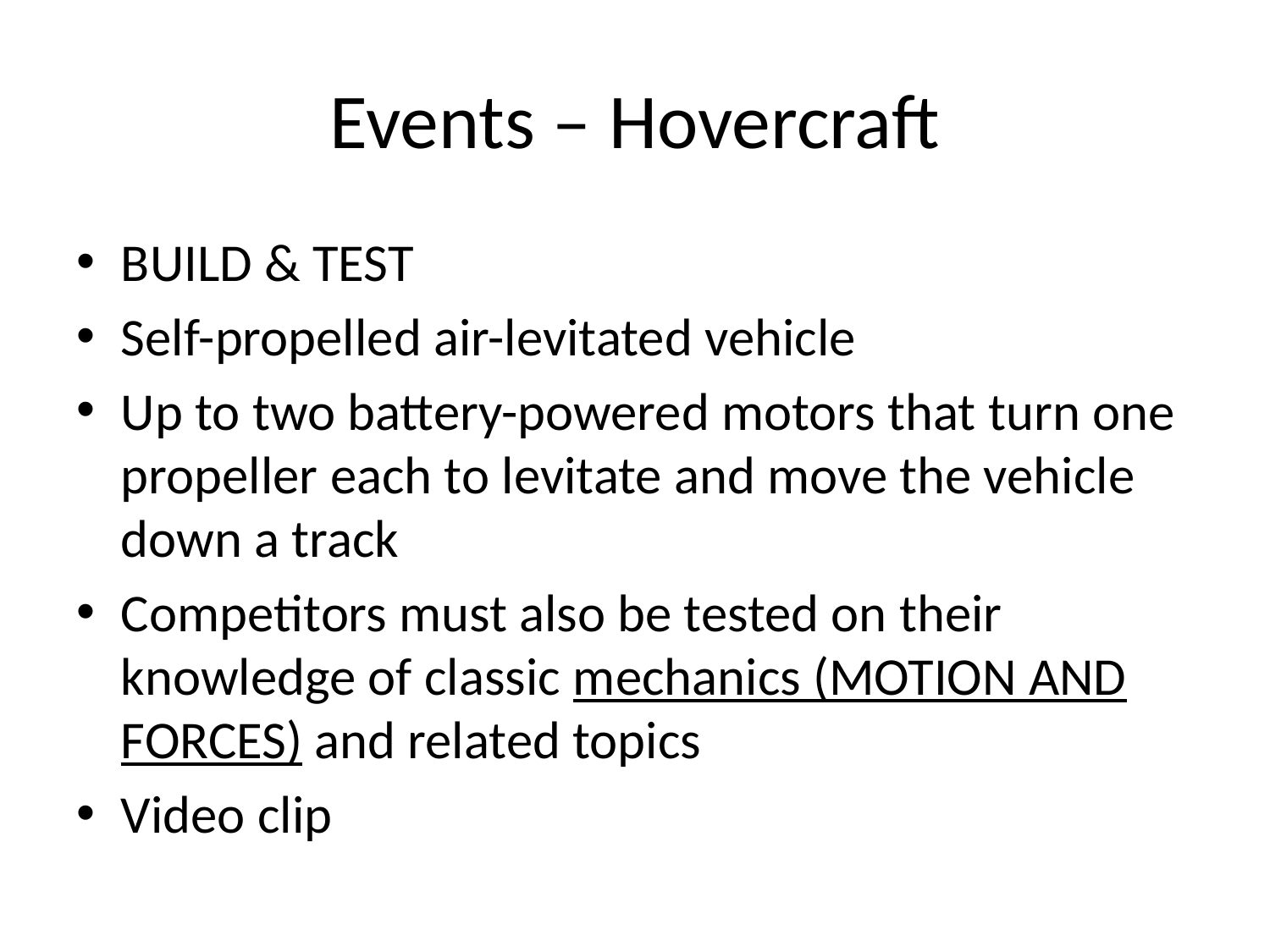

# Events – Hovercraft
BUILD & TEST
Self-propelled air-levitated vehicle
Up to two battery-powered motors that turn one propeller each to levitate and move the vehicle down a track
Competitors must also be tested on their knowledge of classic mechanics (MOTION AND FORCES) and related topics
Video clip